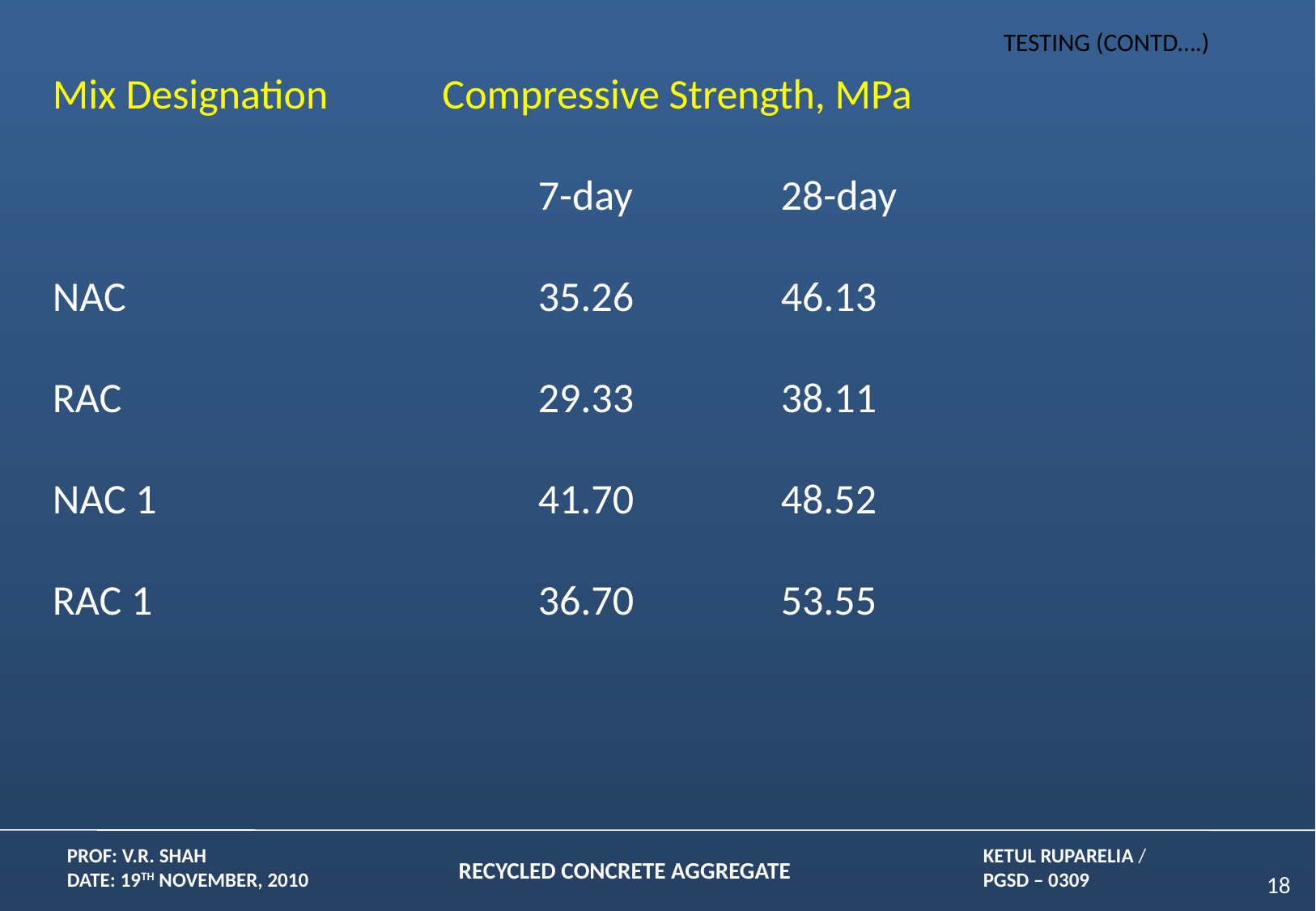

TESTING (CONTD….)
Mix Designation            Compressive Strength, MPa
                   			7-day 		28-day
NAC            			35.26        	46.13
RAC            			29.33        	38.11

NAC 1				41.70	   	48.52

RAC 1				36.70		53.55